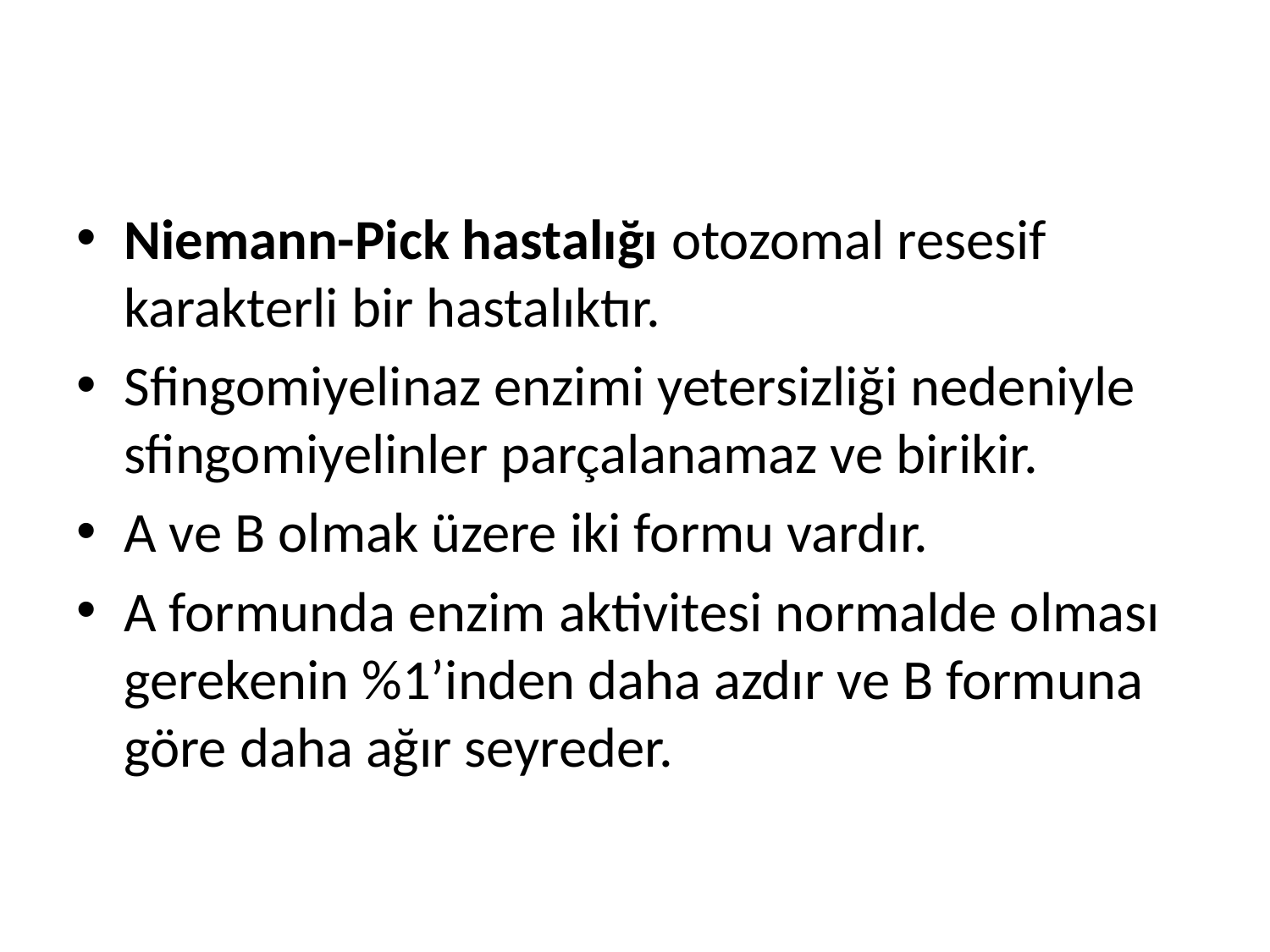

Niemann-Pick hastalığı otozomal resesif karakterli bir hastalıktır.
Sfingomiyelinaz enzimi yetersizliği nedeniyle sfingomiyelinler parçalanamaz ve birikir.
A ve B olmak üzere iki formu vardır.
A formunda enzim aktivitesi normalde olması gerekenin %1’inden daha azdır ve B formuna göre daha ağır seyreder.